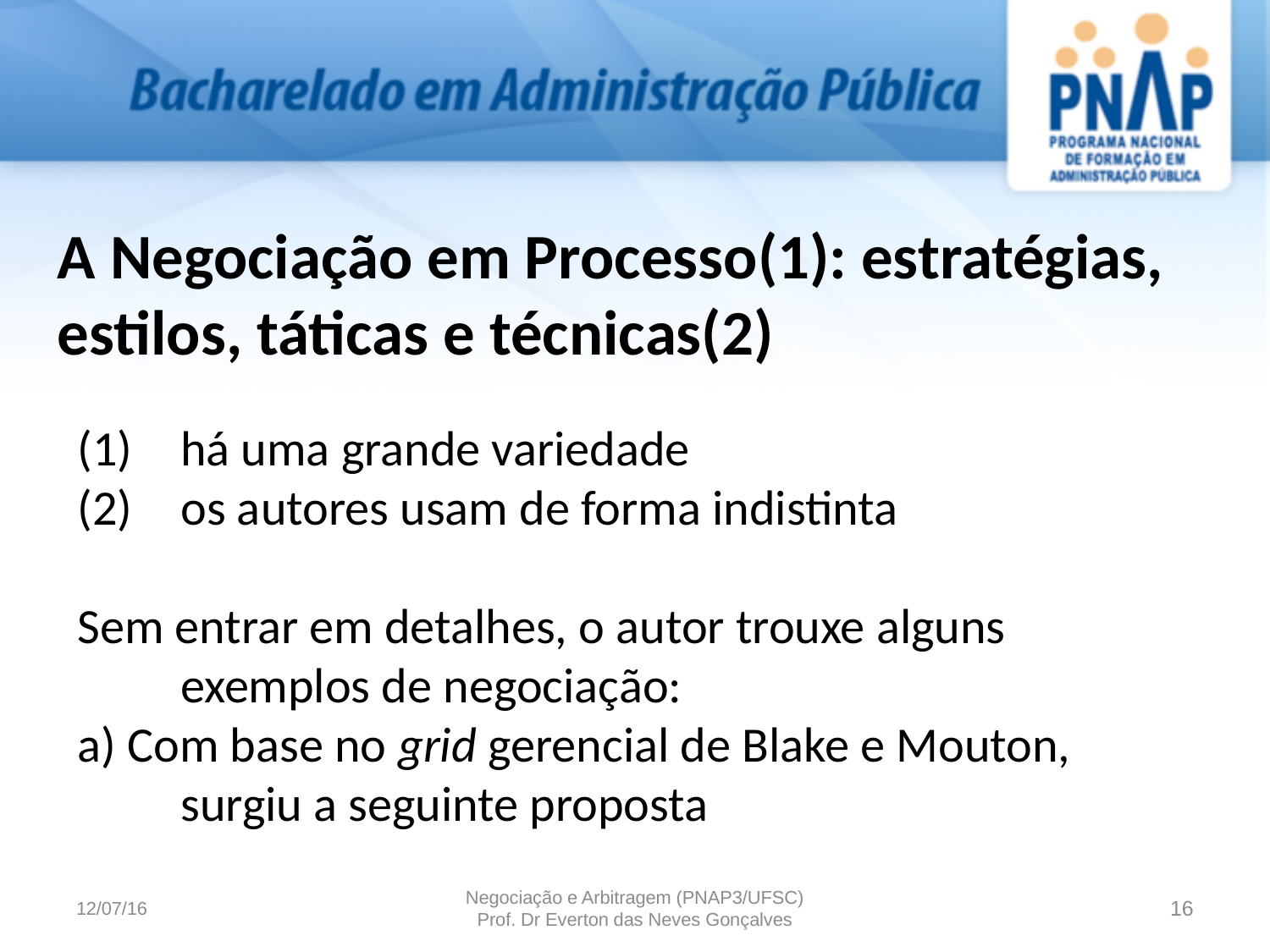

A Negociação em Processo(1): estratégias,
estilos, táticas e técnicas(2)
há uma grande variedade
os autores usam de forma indistinta

Sem entrar em detalhes, o autor trouxe alguns exemplos de negociação:
a) Com base no grid gerencial de Blake e Mouton, surgiu a seguinte proposta

12/07/16
Negociação e Arbitragem (PNAP3/UFSC) Prof. Dr Everton das Neves Gonçalves
16